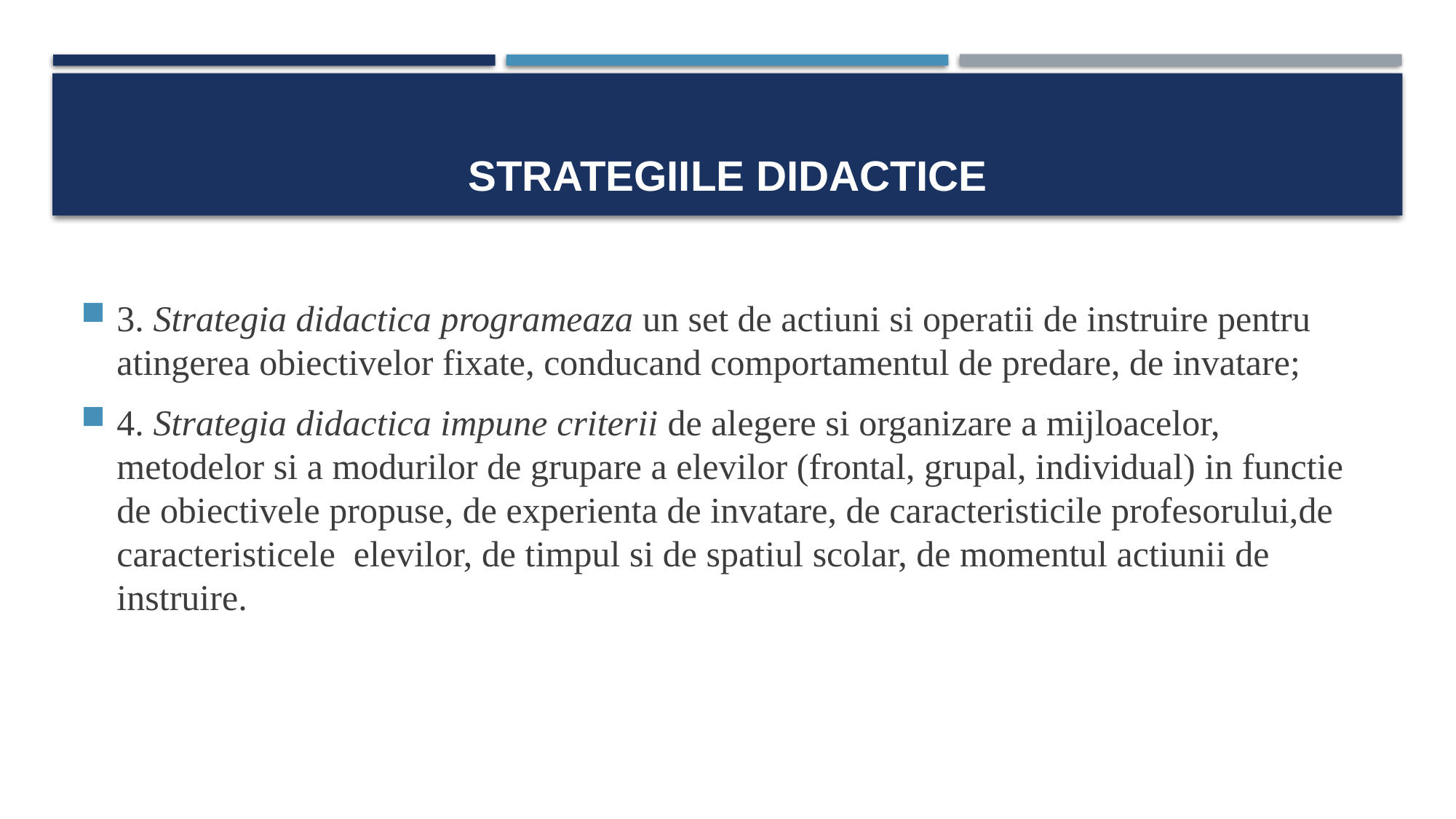

# STRATEGIILE DIDACTICE
3. Strategia didactica programeaza un set de actiuni si operatii de instruire pentru atingerea obiectivelor fixate, conducand comportamentul de predare, de invatare;
4. Strategia didactica impune criterii de alegere si organizare a mijloacelor, metodelor si a modurilor de grupare a elevilor (frontal, grupal, individual) in functie de obiectivele propuse, de experienta de invatare, de caracteristicile profesorului,de caracteristicele  elevilor, de timpul si de spatiul scolar, de momentul actiunii de instruire.